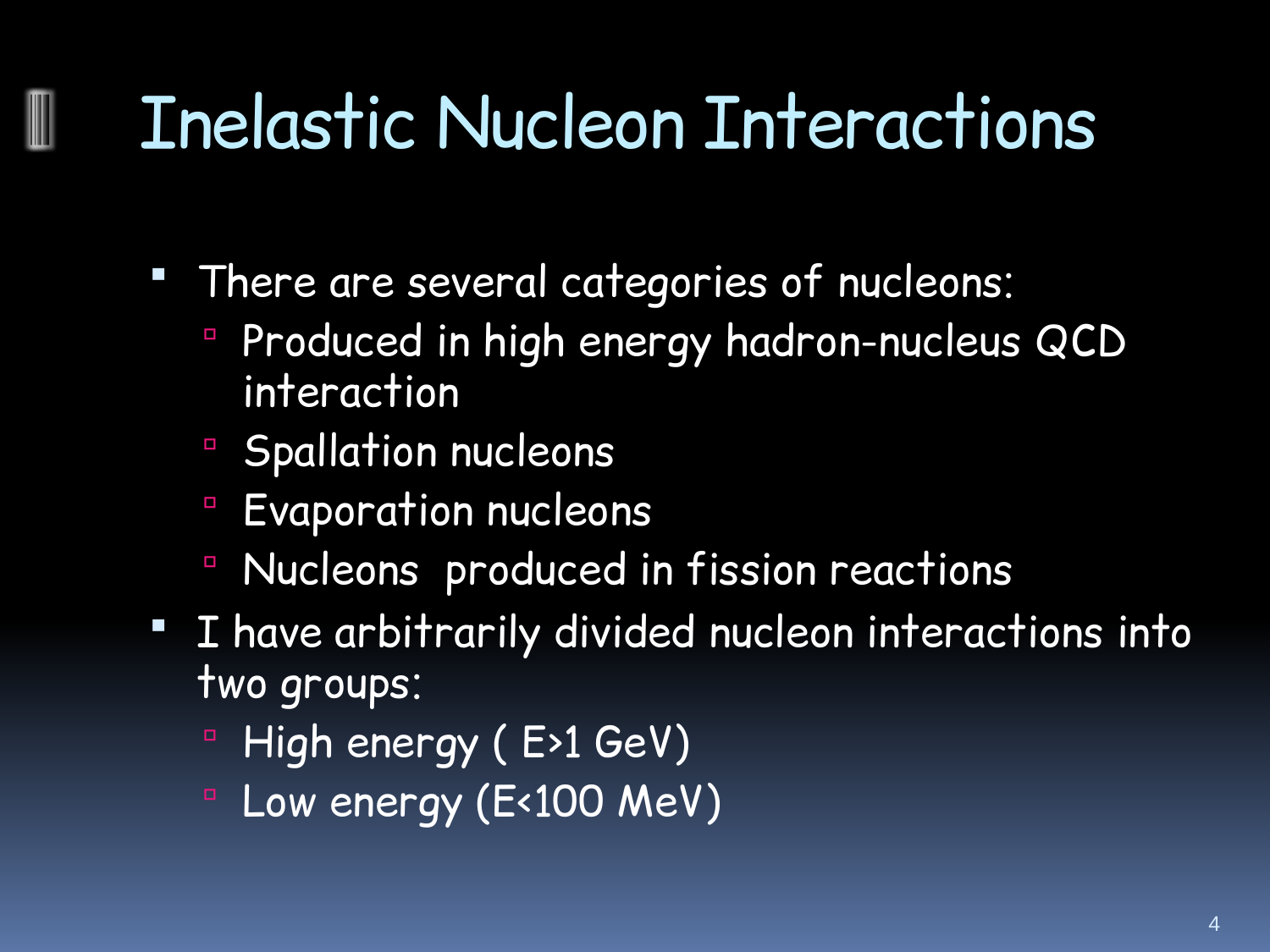

# Inelastic Nucleon Interactions
There are several categories of nucleons:
Produced in high energy hadron-nucleus QCD interaction
Spallation nucleons
Evaporation nucleons
Nucleons  produced in fission reactions
I have arbitrarily divided nucleon interactions into two groups:
High energy ( E>1 GeV)
Low energy (E<100 MeV)

4